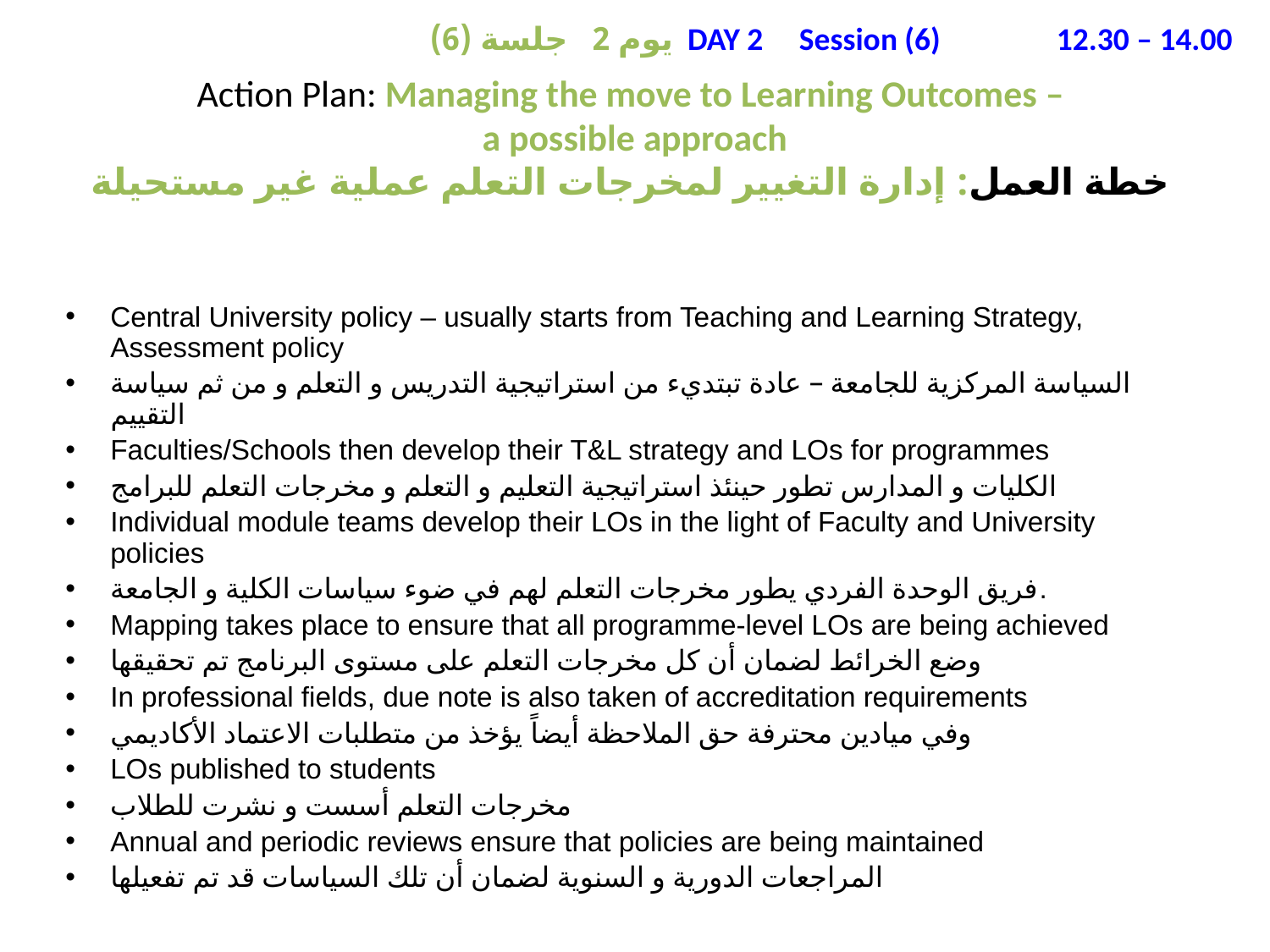

يوم 2   جلسة (6)  DAY 2     Session (6)  	12.30 – 14.00
# Action Plan: Managing the move to Learning Outcomes – a possible approach خطة العمل: إدارة التغيير لمخرجات التعلم عملية غير مستحيلة
Central University policy – usually starts from Teaching and Learning Strategy, Assessment policy
السياسة المركزية للجامعة – عادة تبتديء من استراتيجية التدريس و التعلم و من ثم سياسة التقييم
Faculties/Schools then develop their T&L strategy and LOs for programmes
الكليات و المدارس تطور حينئذ استراتيجية التعليم و التعلم و مخرجات التعلم للبرامج
Individual module teams develop their LOs in the light of Faculty and University policies
فريق الوحدة الفردي يطور مخرجات التعلم لهم في ضوء سياسات الكلية و الجامعة.
Mapping takes place to ensure that all programme-level LOs are being achieved
وضع الخرائط لضمان أن كل مخرجات التعلم على مستوى البرنامج تم تحقيقها
In professional fields, due note is also taken of accreditation requirements
وفي ميادين محترفة حق الملاحظة أيضاً يؤخذ من متطلبات الاعتماد الأكاديمي
LOs published to students
مخرجات التعلم أسست و نشرت للطلاب
Annual and periodic reviews ensure that policies are being maintained
المراجعات الدورية و السنوية لضمان أن تلك السياسات قد تم تفعيلها